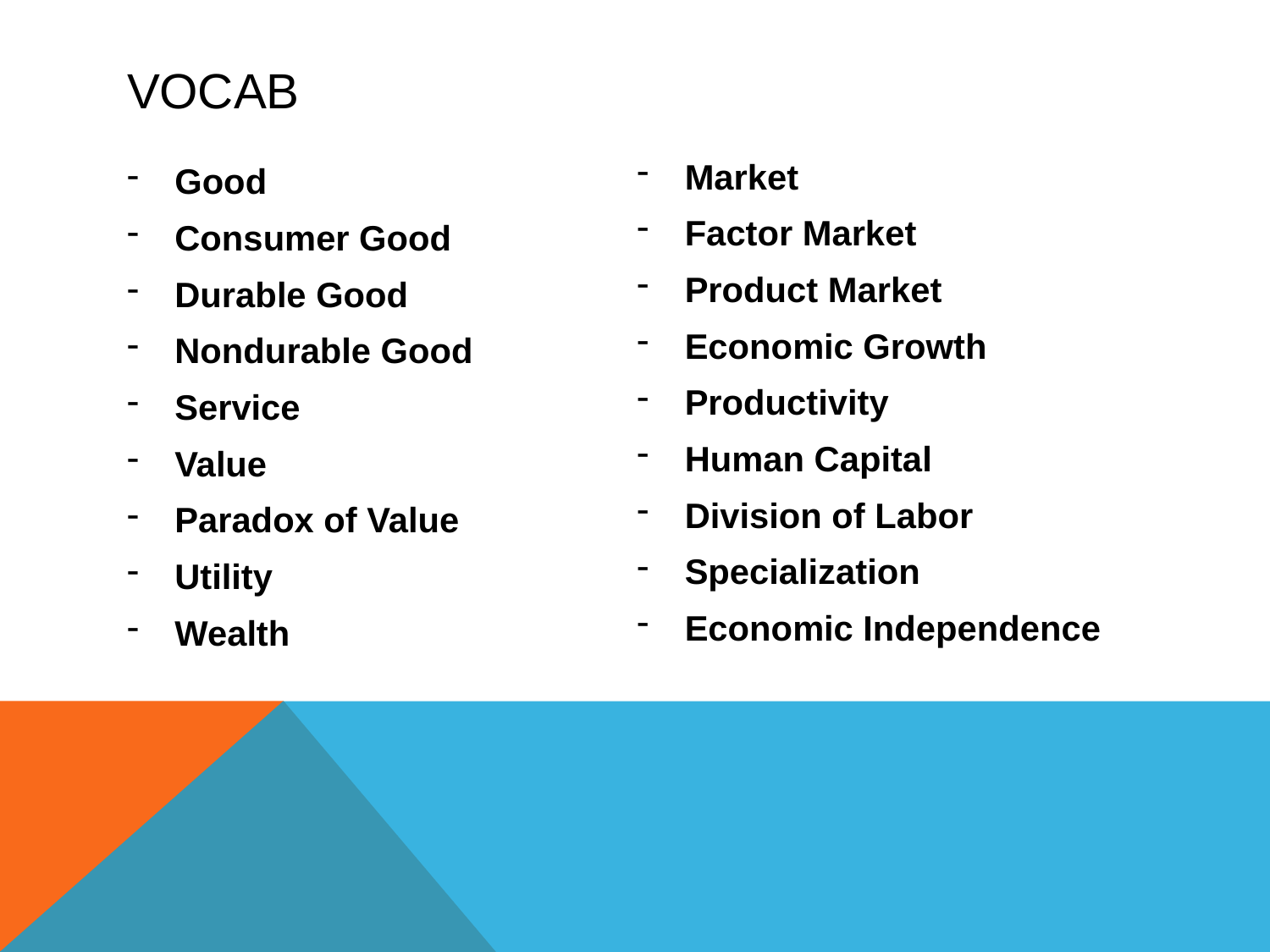

# Vocab
Market
Factor Market
Product Market
Economic Growth
Productivity
Human Capital
Division of Labor
Specialization
Economic Independence
Good
Consumer Good
Durable Good
Nondurable Good
Service
Value
Paradox of Value
Utility
Wealth